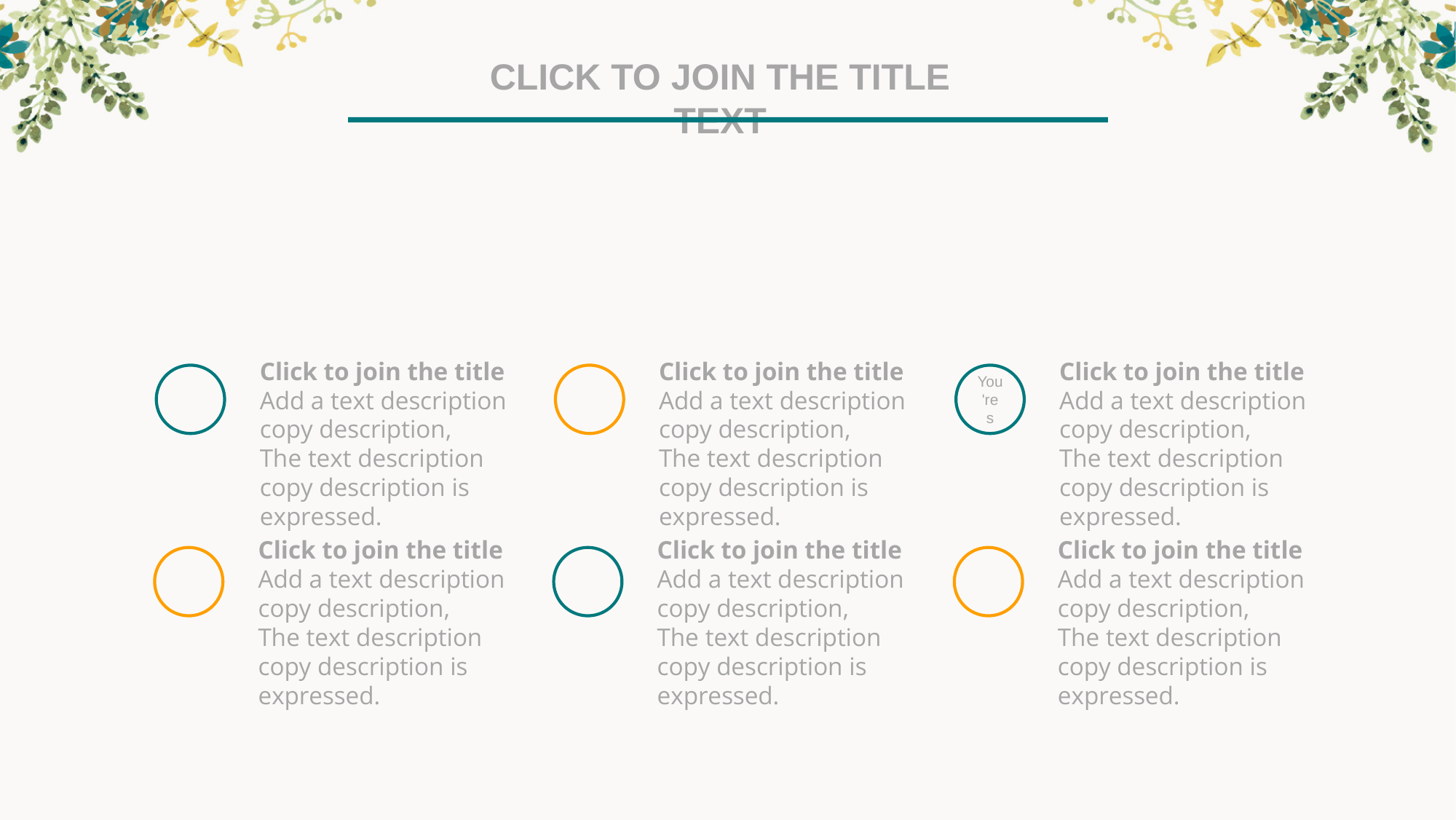

Click to join the title text

Click to join the title
Add a text description copy description,
The text description copy description is expressed.
Click to join the title
Add a text description copy description,
The text description copy description is expressed.
Click to join the title
Add a text description copy description,
The text description copy description is expressed.

You're s
Click to join the title
Add a text description copy description,
The text description copy description is expressed.
Click to join the title
Add a text description copy description,
The text description copy description is expressed.
Click to join the title
Add a text description copy description,
The text description copy description is expressed.